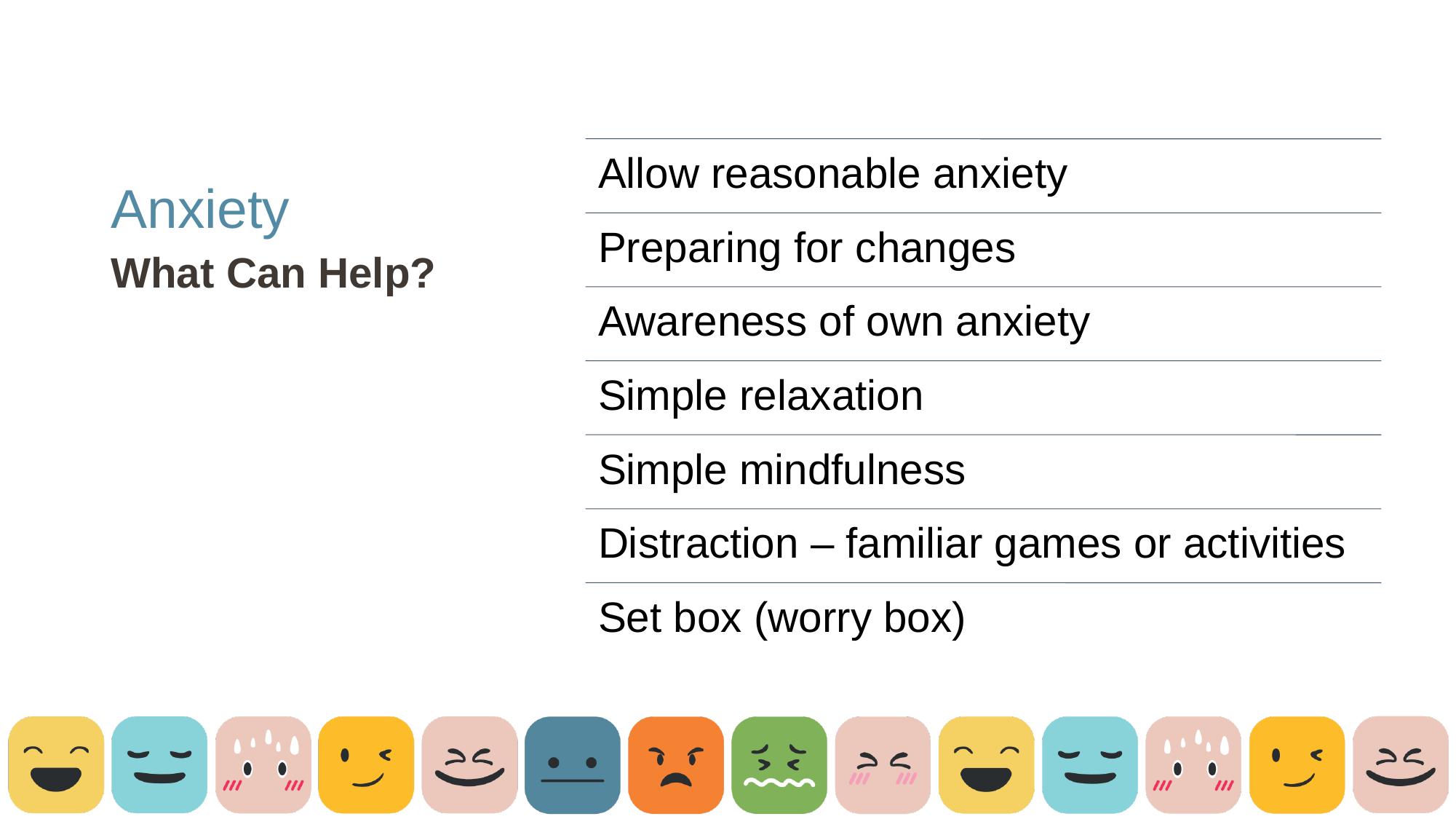

# Anxiety
Allow reasonable anxiety
Preparing for changes
Awareness of own anxiety
Simple relaxation
Simple mindfulness
Distraction – familiar games or activities
Set box (worry box)
What Can Help?